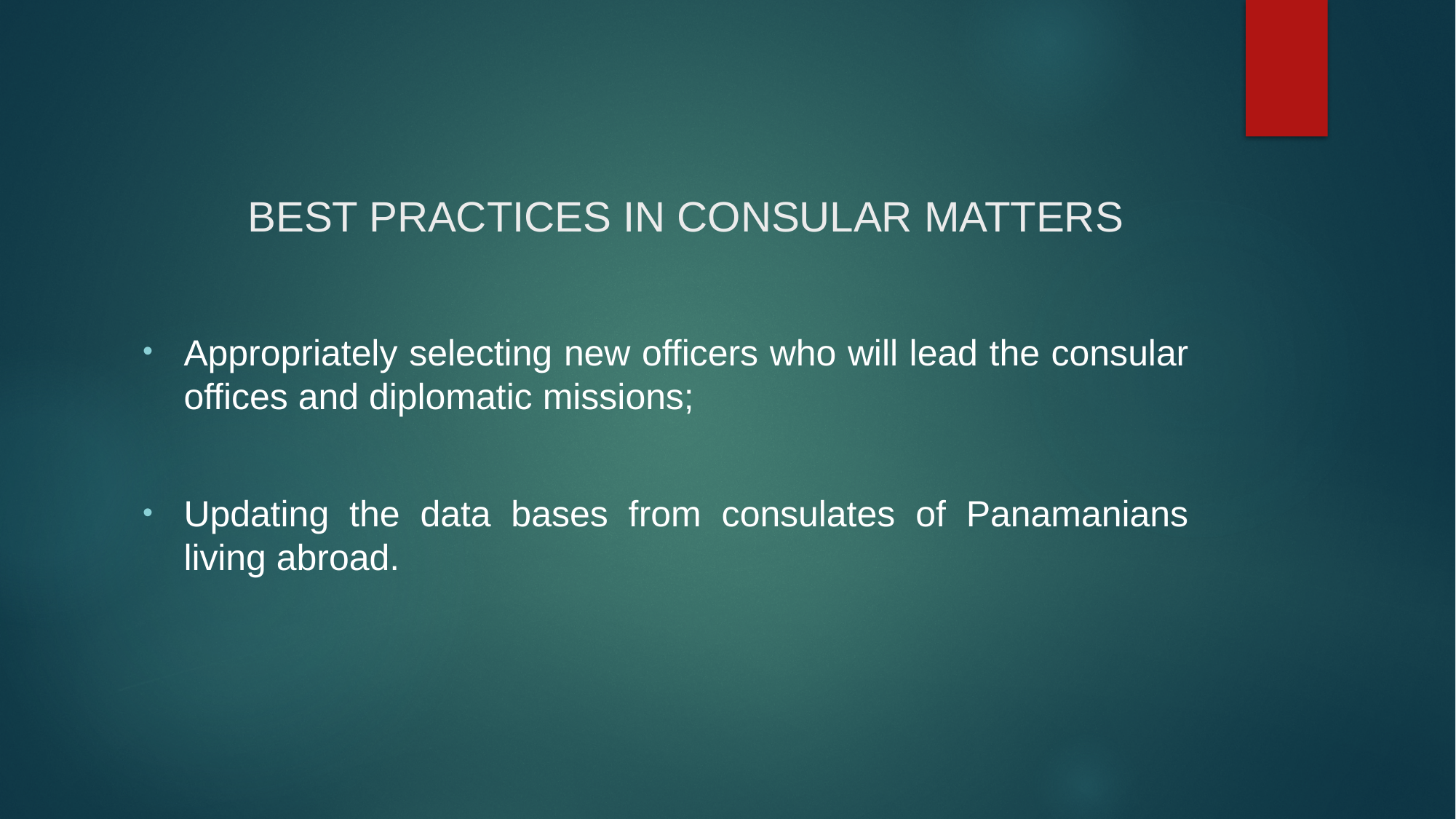

# BEST PRACTICES IN CONSULAR MATTERS
Appropriately selecting new officers who will lead the consular offices and diplomatic missions;

Updating the data bases from consulates of Panamanians living abroad.